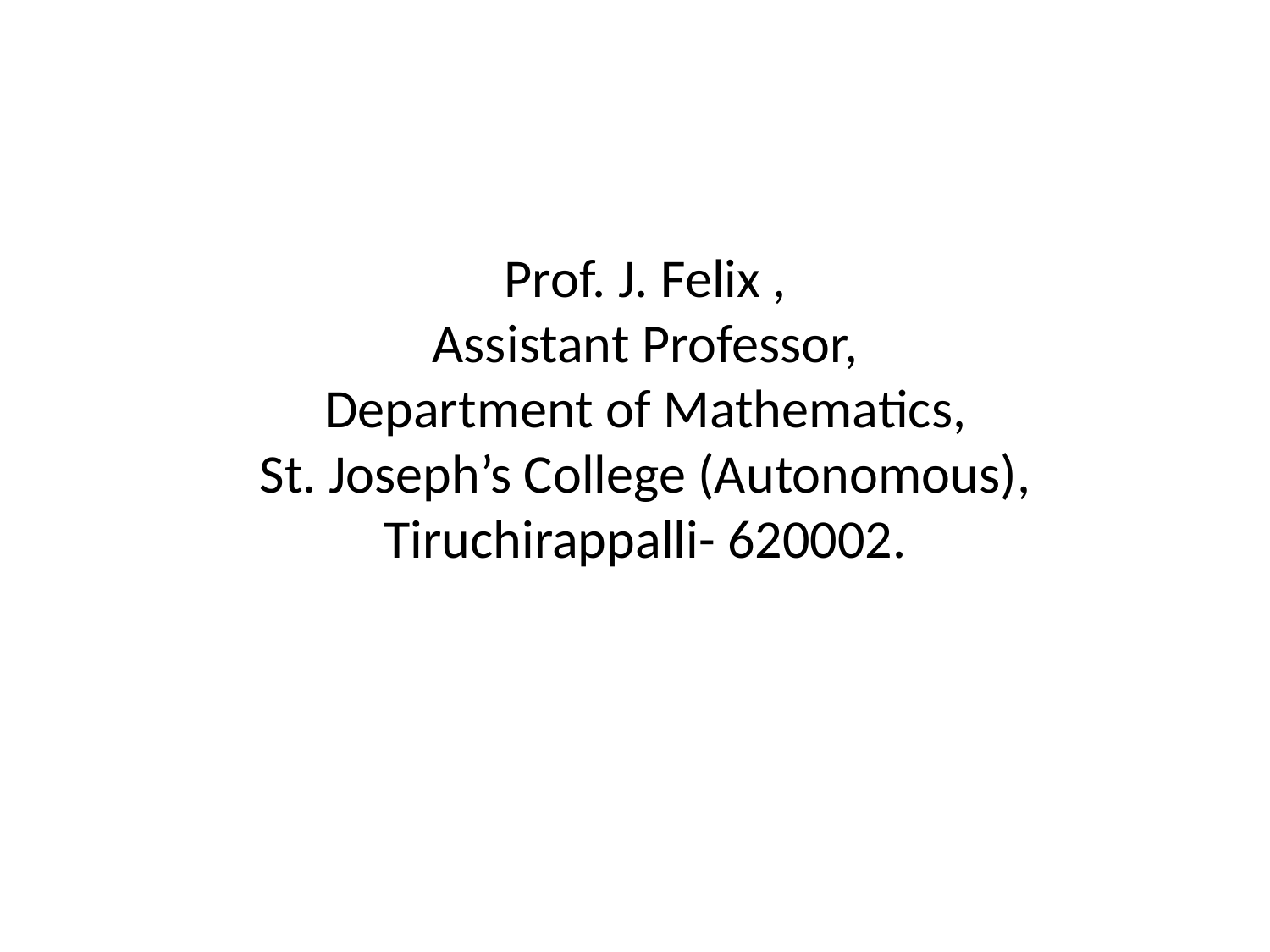

# Prof. J. Felix , Assistant Professor, Department of Mathematics, St. Joseph’s College (Autonomous), Tiruchirappalli- 620002.